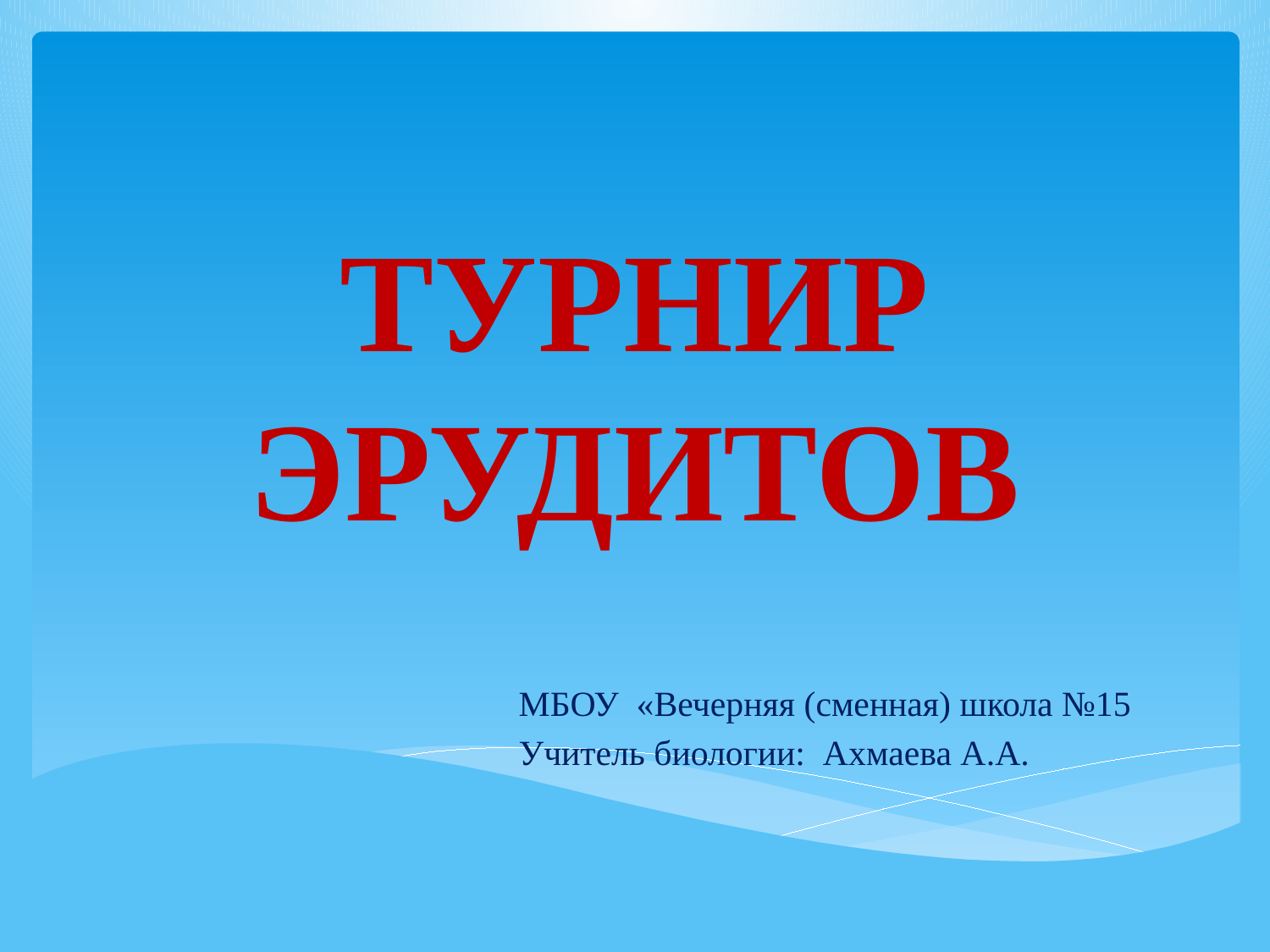

# ТУРНИР ЭРУДИТОВ
МБОУ  «Вечерняя (сменная) школа №15
Учитель биологии:  Ахмаева А.А.